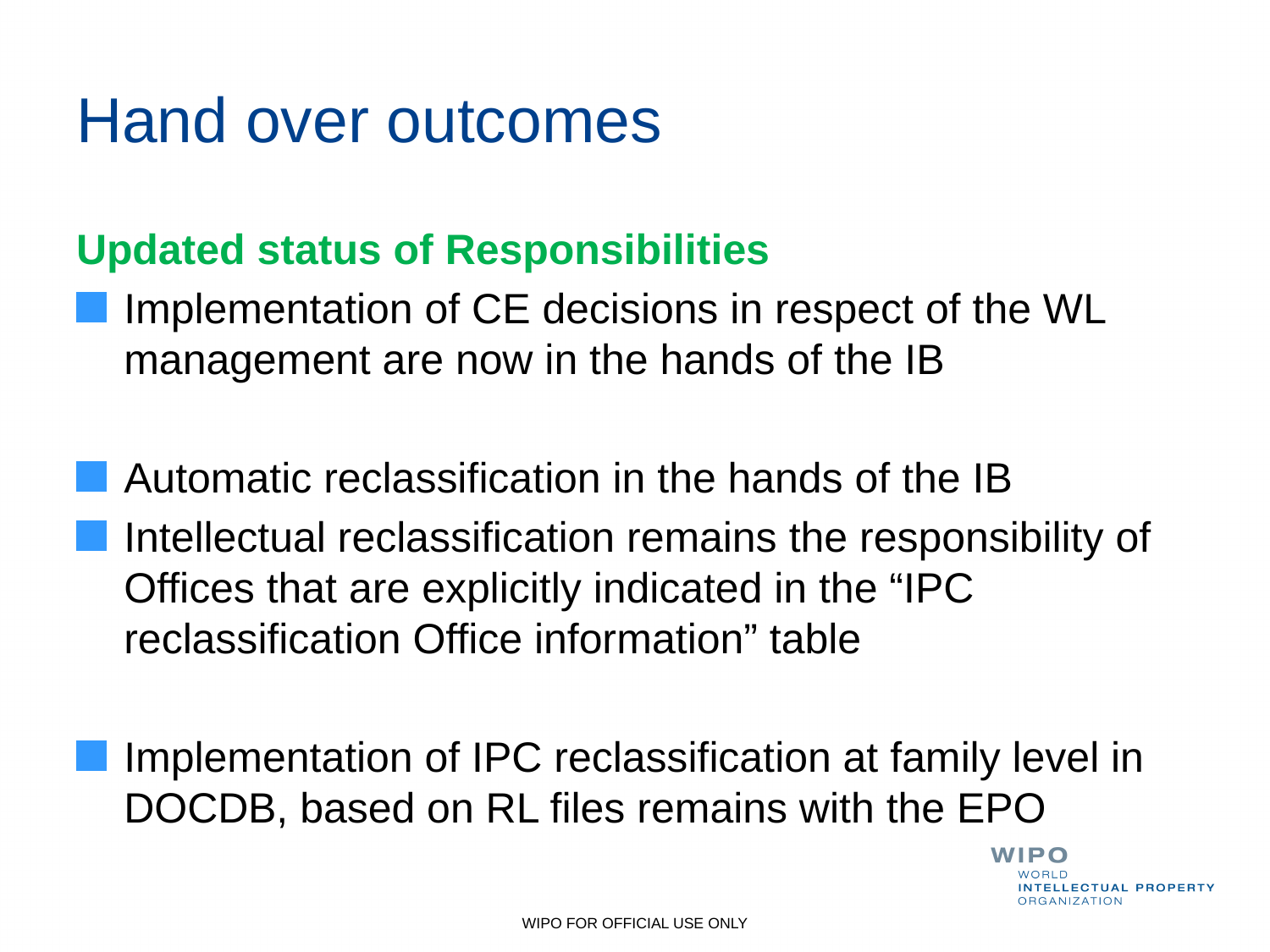

# Hand over outcomes
Updated status of Responsibilities
Implementation of CE decisions in respect of the WL management are now in the hands of the IB

Automatic reclassification in the hands of the IB
Intellectual reclassification remains the responsibility of Offices that are explicitly indicated in the “IPC reclassification Office information” table

Implementation of IPC reclassification at family level in DOCDB, based on RL files remains with the EPO